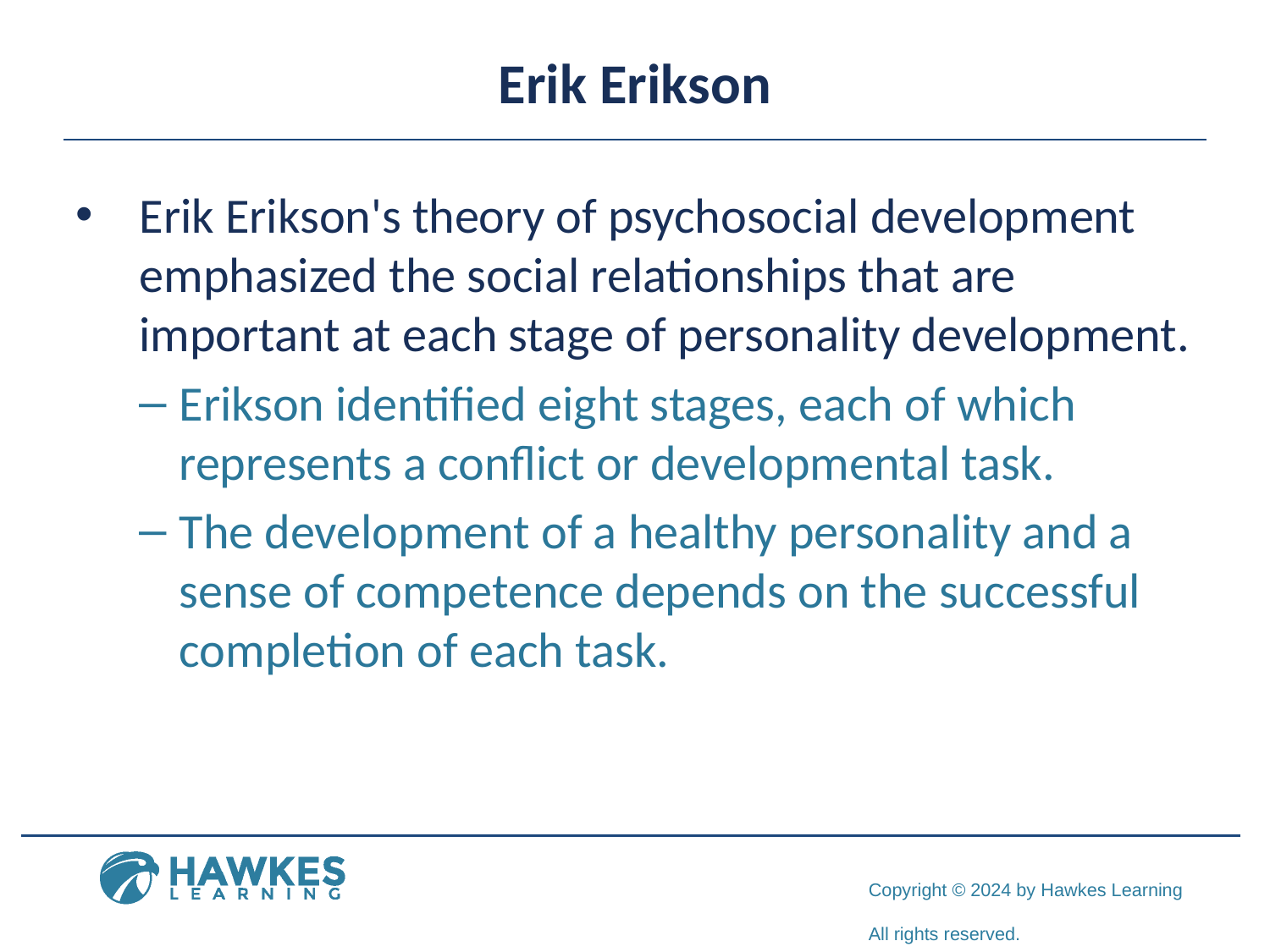

# Erik Erikson
Erik Erikson's theory of psychosocial development emphasized the social relationships that are important at each stage of personality development.
Erikson identified eight stages, each of which represents a conflict or developmental task.
The development of a healthy personality and a sense of competence depends on the successful completion of each task.